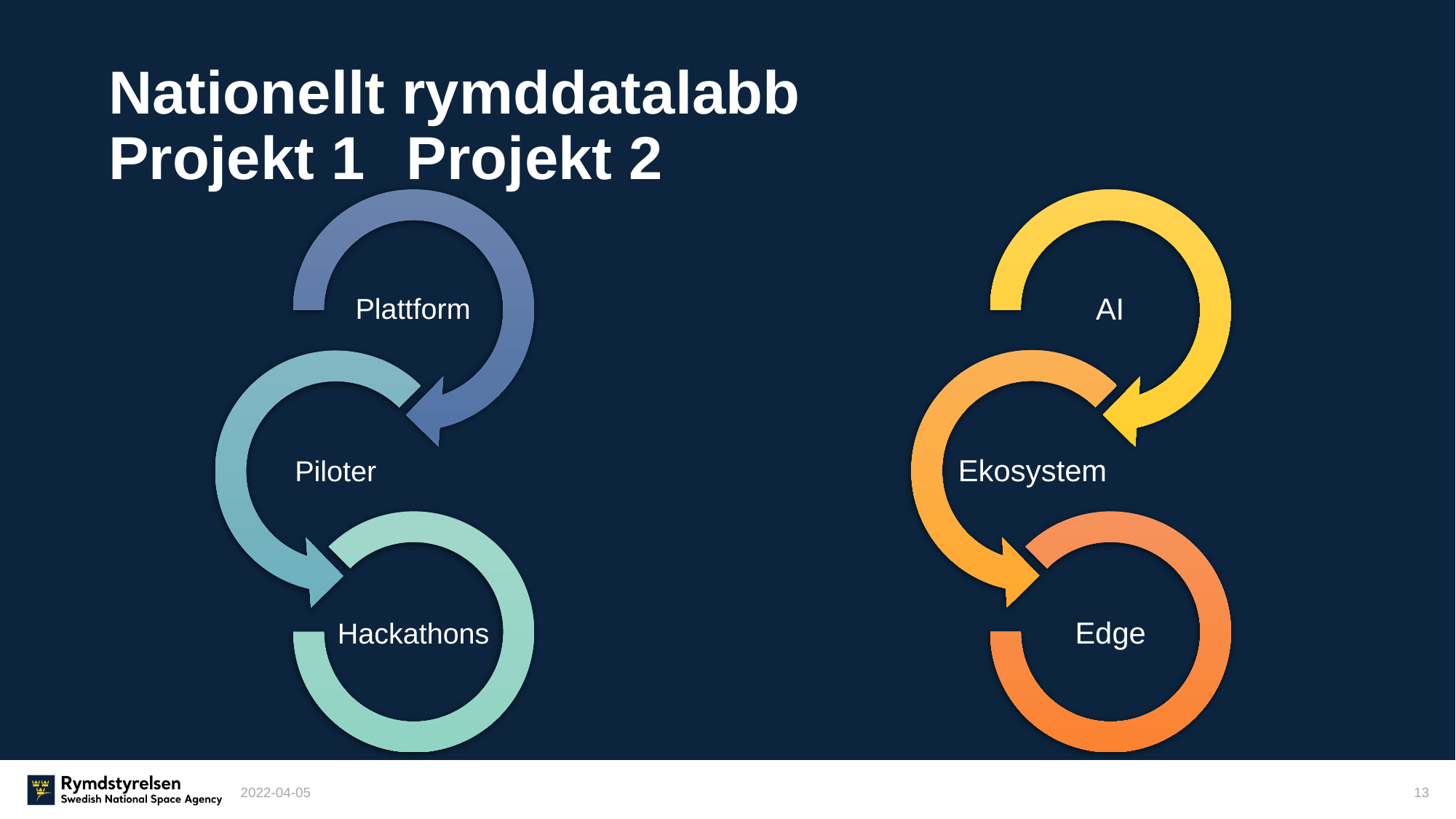

# Nationellt rymddatalabb Projekt 1 				Projekt 2
AI
Ekosystem
Edge
Plattform
Piloter
Hackathons
2022-04-05

13